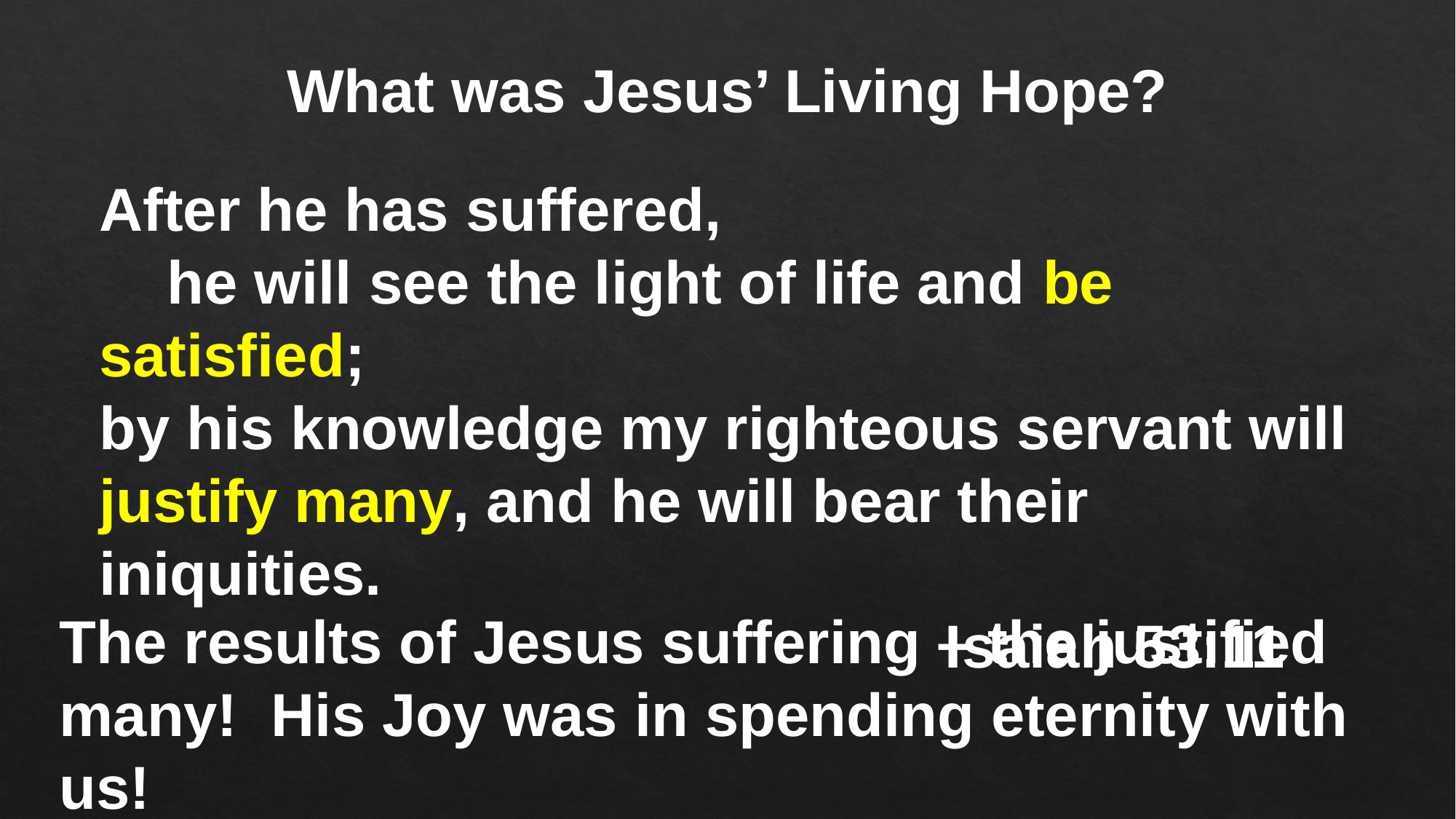

What was Jesus’ Living Hope?

After he has suffered,
    he will see the light of life and be satisfied;
by his knowledge my righteous servant will justify many, and he will bear their iniquities.
                                                  Isaiah 53:11
The results of Jesus suffering – the justified many!  His Joy was in spending eternity with us!